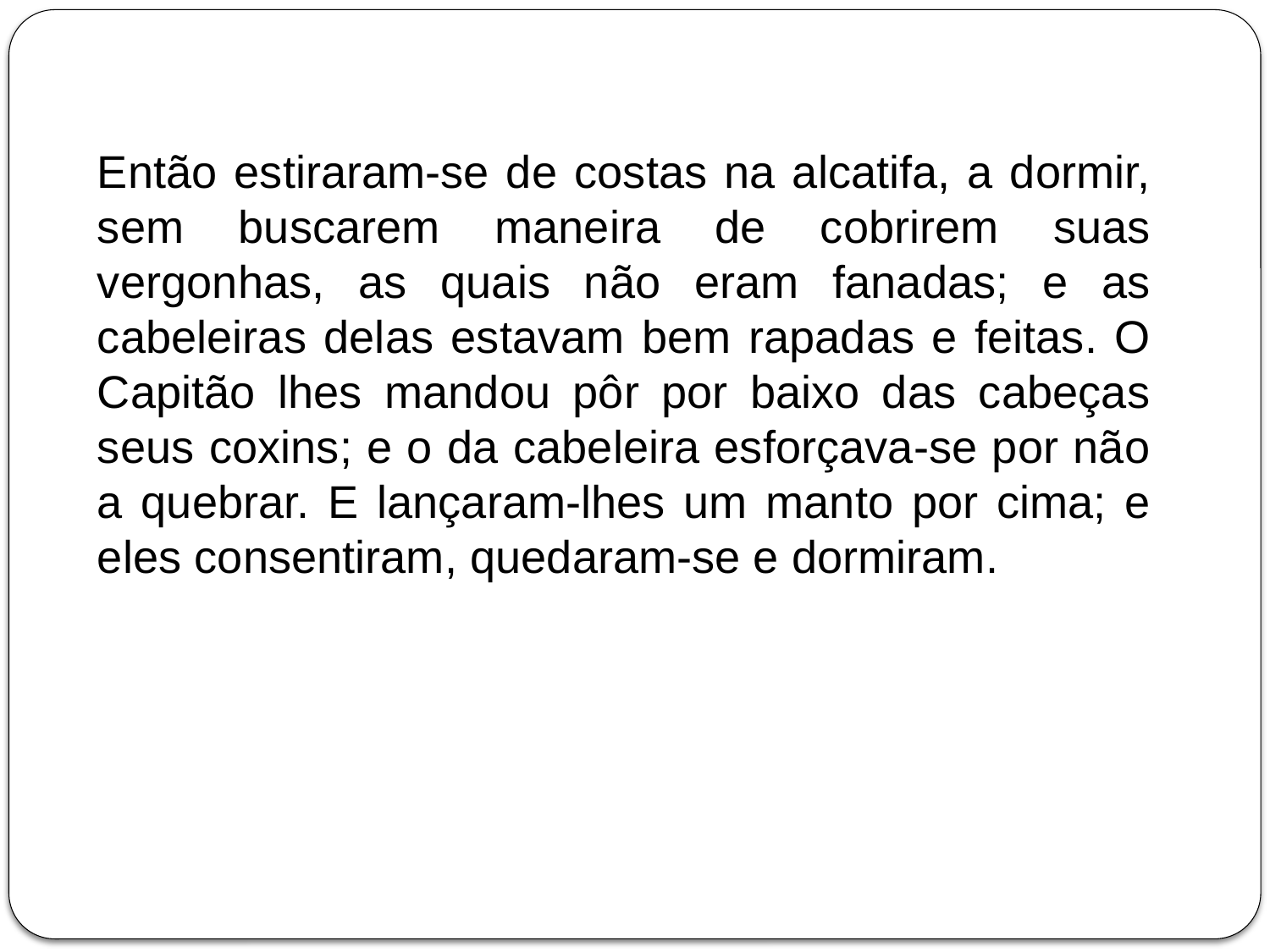

Então estiraram-se de costas na alcatifa, a dormir, sem buscarem maneira de cobrirem suas vergonhas, as quais não eram fanadas; e as cabeleiras delas estavam bem rapadas e feitas. O Capitão lhes mandou pôr por baixo das cabeças seus coxins; e o da cabeleira esforçava-se por não a quebrar. E lançaram-lhes um manto por cima; e eles consentiram, quedaram-se e dormiram.